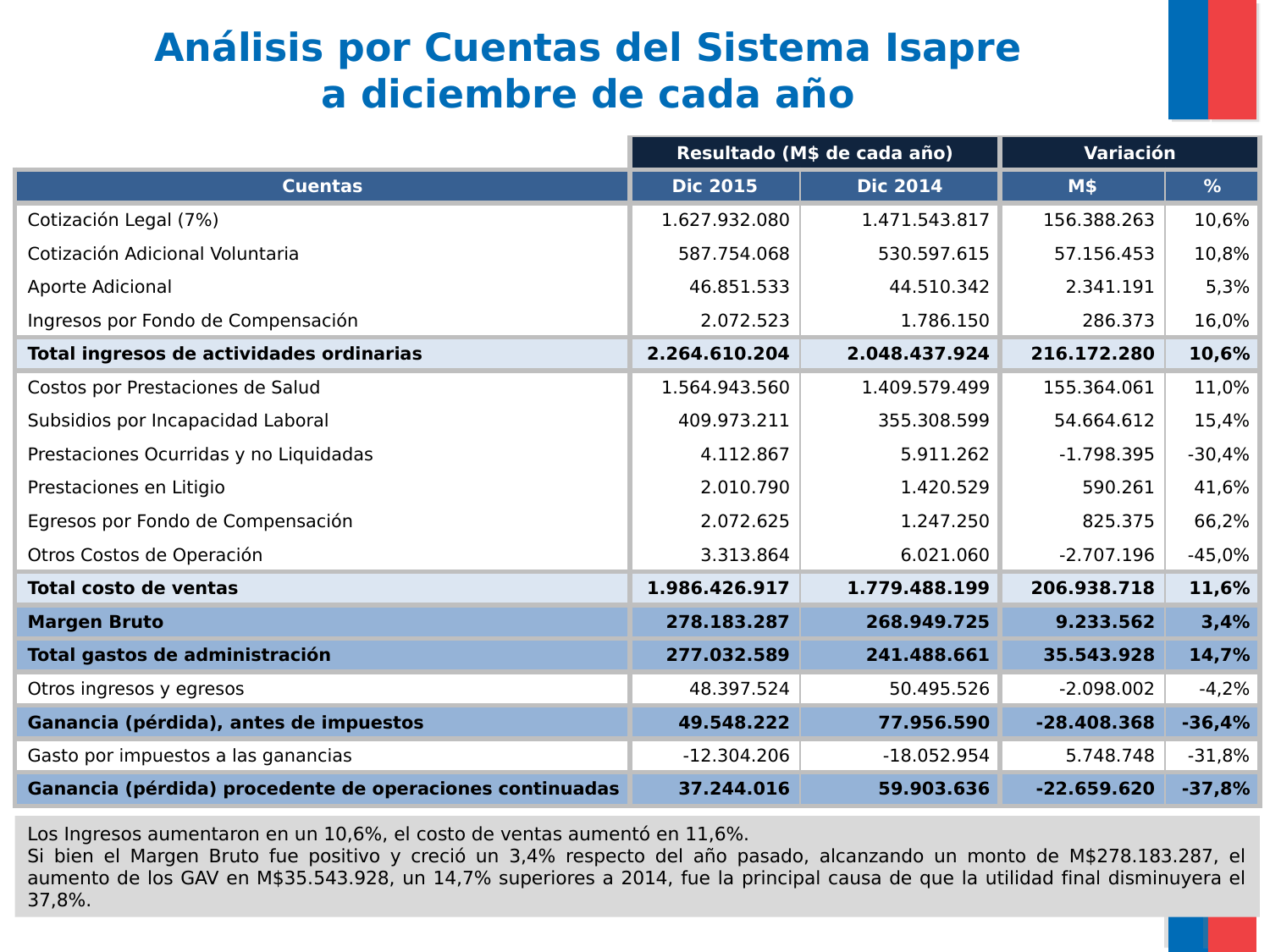

Análisis por Cuentas del Sistema Isapre
a diciembre de cada año
|  | Resultado (M$ de cada año) |  | Variación |  |
| --- | --- | --- | --- | --- |
| Cuentas | Dic 2015 | Dic 2014 | M$ | % |
| Cotización Legal (7%) | 1.627.932.080 | 1.471.543.817 | 156.388.263 | 10,6% |
| Cotización Adicional Voluntaria | 587.754.068 | 530.597.615 | 57.156.453 | 10,8% |
| Aporte Adicional | 46.851.533 | 44.510.342 | 2.341.191 | 5,3% |
| Ingresos por Fondo de Compensación | 2.072.523 | 1.786.150 | 286.373 | 16,0% |
| Total ingresos de actividades ordinarias | 2.264.610.204 | 2.048.437.924 | 216.172.280 | 10,6% |
| Costos por Prestaciones de Salud | 1.564.943.560 | 1.409.579.499 | 155.364.061 | 11,0% |
| Subsidios por Incapacidad Laboral | 409.973.211 | 355.308.599 | 54.664.612 | 15,4% |
| Prestaciones Ocurridas y no Liquidadas | 4.112.867 | 5.911.262 | -1.798.395 | -30,4% |
| Prestaciones en Litigio | 2.010.790 | 1.420.529 | 590.261 | 41,6% |
| Egresos por Fondo de Compensación | 2.072.625 | 1.247.250 | 825.375 | 66,2% |
| Otros Costos de Operación | 3.313.864 | 6.021.060 | -2.707.196 | -45,0% |
| Total costo de ventas | 1.986.426.917 | 1.779.488.199 | 206.938.718 | 11,6% |
| Margen Bruto | 278.183.287 | 268.949.725 | 9.233.562 | 3,4% |
| Total gastos de administración | 277.032.589 | 241.488.661 | 35.543.928 | 14,7% |
| Otros ingresos y egresos | 48.397.524 | 50.495.526 | -2.098.002 | -4,2% |
| Ganancia (pérdida), antes de impuestos | 49.548.222 | 77.956.590 | -28.408.368 | -36,4% |
| Gasto por impuestos a las ganancias | -12.304.206 | -18.052.954 | 5.748.748 | -31,8% |
| Ganancia (pérdida) procedente de operaciones continuadas | 37.244.016 | 59.903.636 | -22.659.620 | -37,8% |
Los Ingresos aumentaron en un 10,6%, el costo de ventas aumentó en 11,6%.
Si bien el Margen Bruto fue positivo y creció un 3,4% respecto del año pasado, alcanzando un monto de M$278.183.287, el aumento de los GAV en M$35.543.928, un 14,7% superiores a 2014, fue la principal causa de que la utilidad final disminuyera el 37,8%.